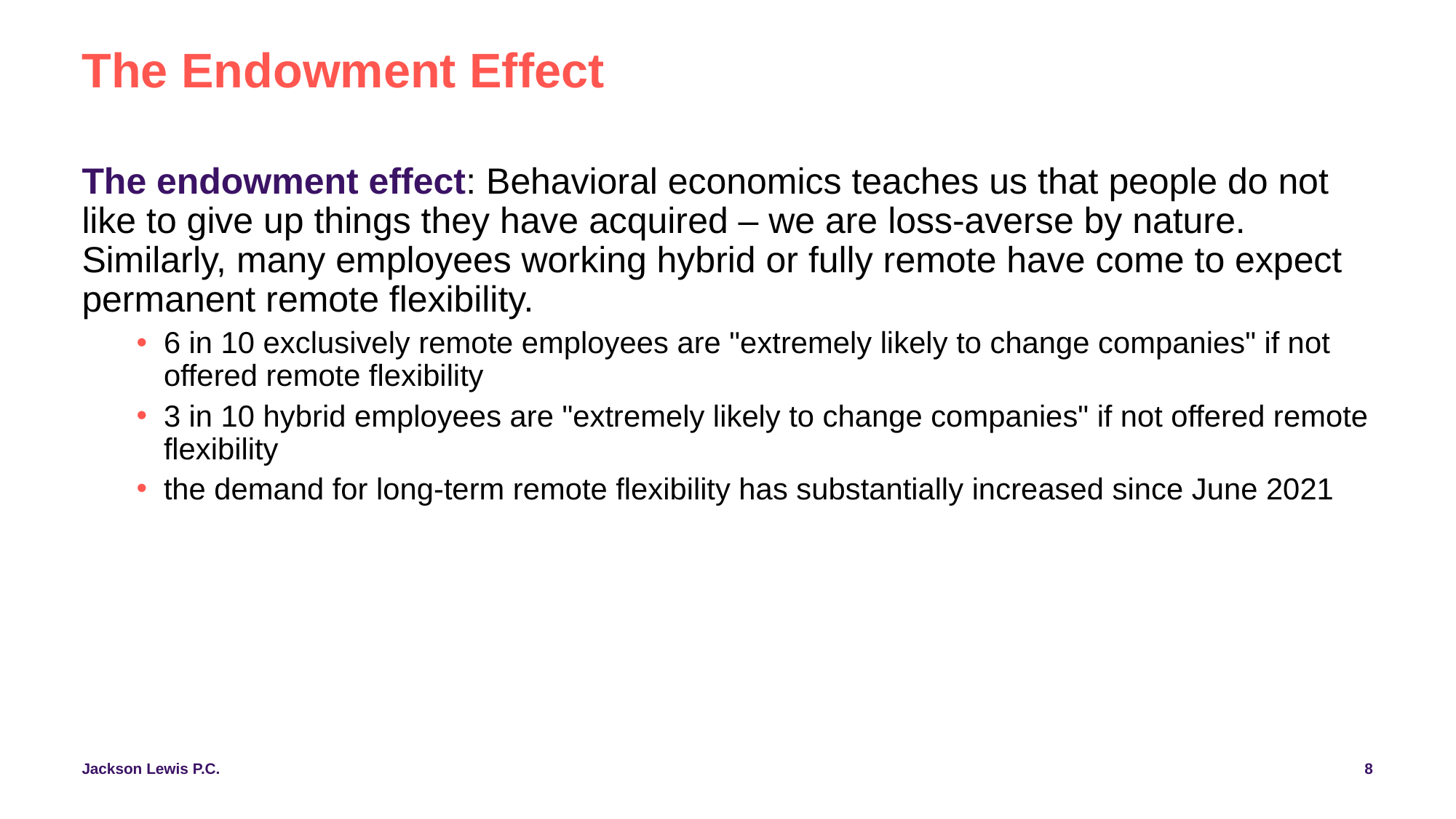

# The Endowment Effect
The endowment effect: Behavioral economics teaches us that people do not like to give up things they have acquired – we are loss-averse by nature. Similarly, many employees working hybrid or fully remote have come to expect permanent remote flexibility.
6 in 10 exclusively remote employees are "extremely likely to change companies" if not offered remote flexibility
3 in 10 hybrid employees are "extremely likely to change companies" if not offered remote flexibility
the demand for long-term remote flexibility has substantially increased since June 2021
8
Jackson Lewis P.C.